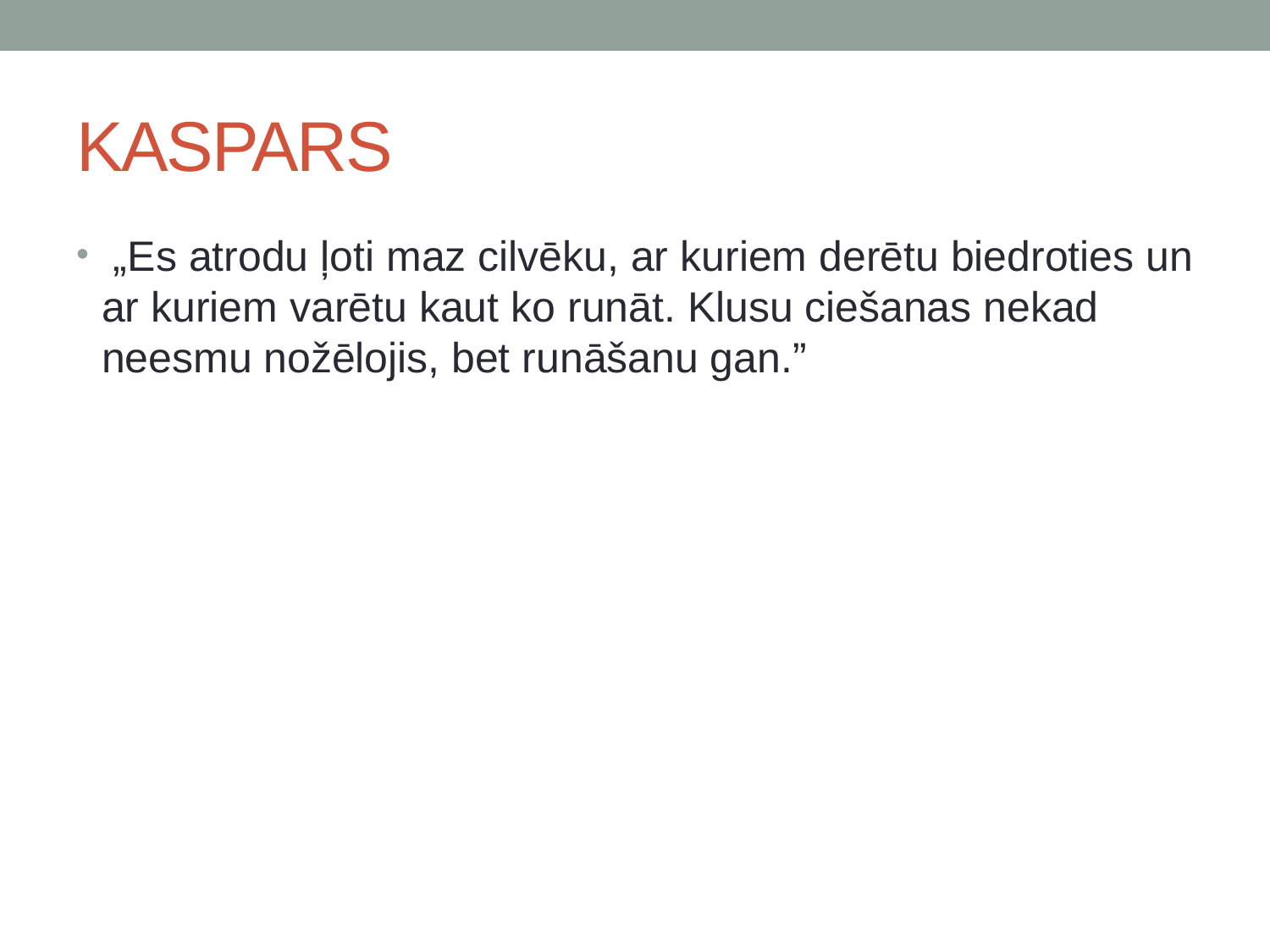

# KASPARS
 „Es atrodu ļoti maz cilvēku, ar kuriem derētu biedroties un ar kuriem varētu kaut ko runāt. Klusu ciešanas nekad neesmu nožēlojis, bet runāšanu gan.”